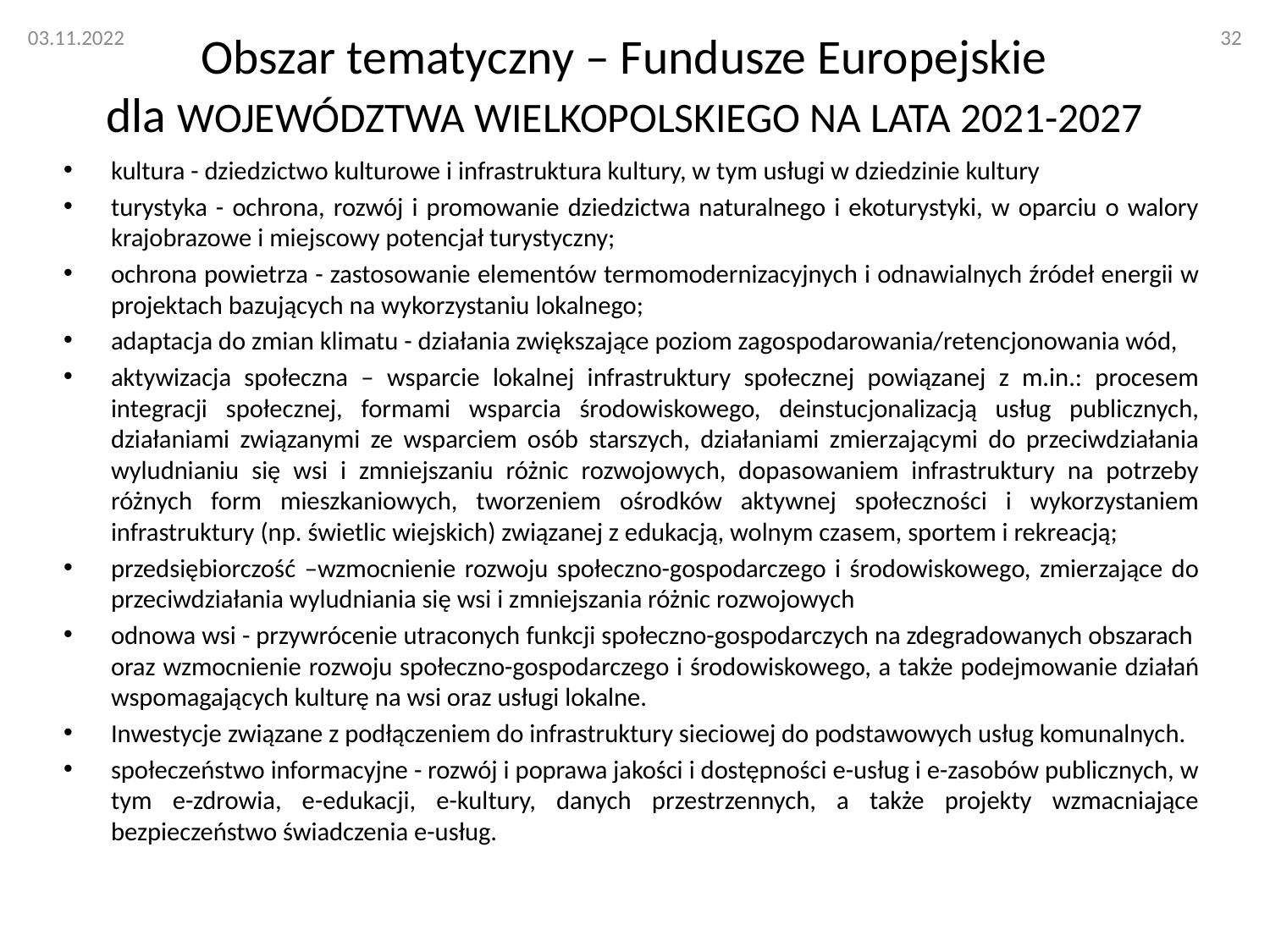

# Obszar tematyczny – Fundusze Europejskie dla WOJEWÓDZTWA WIELKOPOLSKIEGO NA LATA 2021-2027
kultura - dziedzictwo kulturowe i infrastruktura kultury, w tym usługi w dziedzinie kultury
turystyka - ochrona, rozwój i promowanie dziedzictwa naturalnego i ekoturystyki, w oparciu o walory krajobrazowe i miejscowy potencjał turystyczny;
ochrona powietrza - zastosowanie elementów termomodernizacyjnych i odnawialnych źródeł energii w projektach bazujących na wykorzystaniu lokalnego;
adaptacja do zmian klimatu - działania zwiększające poziom zagospodarowania/retencjonowania wód,
aktywizacja społeczna – wsparcie lokalnej infrastruktury społecznej powiązanej z m.in.: procesem integracji społecznej, formami wsparcia środowiskowego, deinstucjonalizacją usług publicznych, działaniami związanymi ze wsparciem osób starszych, działaniami zmierzającymi do przeciwdziałania wyludnianiu się wsi i zmniejszaniu różnic rozwojowych, dopasowaniem infrastruktury na potrzeby różnych form mieszkaniowych, tworzeniem ośrodków aktywnej społeczności i wykorzystaniem infrastruktury (np. świetlic wiejskich) związanej z edukacją, wolnym czasem, sportem i rekreacją;
przedsiębiorczość –wzmocnienie rozwoju społeczno-gospodarczego i środowiskowego, zmierzające do przeciwdziałania wyludniania się wsi i zmniejszania różnic rozwojowych
odnowa wsi - przywrócenie utraconych funkcji społeczno-gospodarczych na zdegradowanych obszarach
oraz wzmocnienie rozwoju społeczno-gospodarczego i środowiskowego, a także podejmowanie działań wspomagających kulturę na wsi oraz usługi lokalne.
Inwestycje związane z podłączeniem do infrastruktury sieciowej do podstawowych usług komunalnych.
społeczeństwo informacyjne - rozwój i poprawa jakości i dostępności e-usług i e-zasobów publicznych, w tym e-zdrowia, e-edukacji, e-kultury, danych przestrzennych, a także projekty wzmacniające bezpieczeństwo świadczenia e-usług.